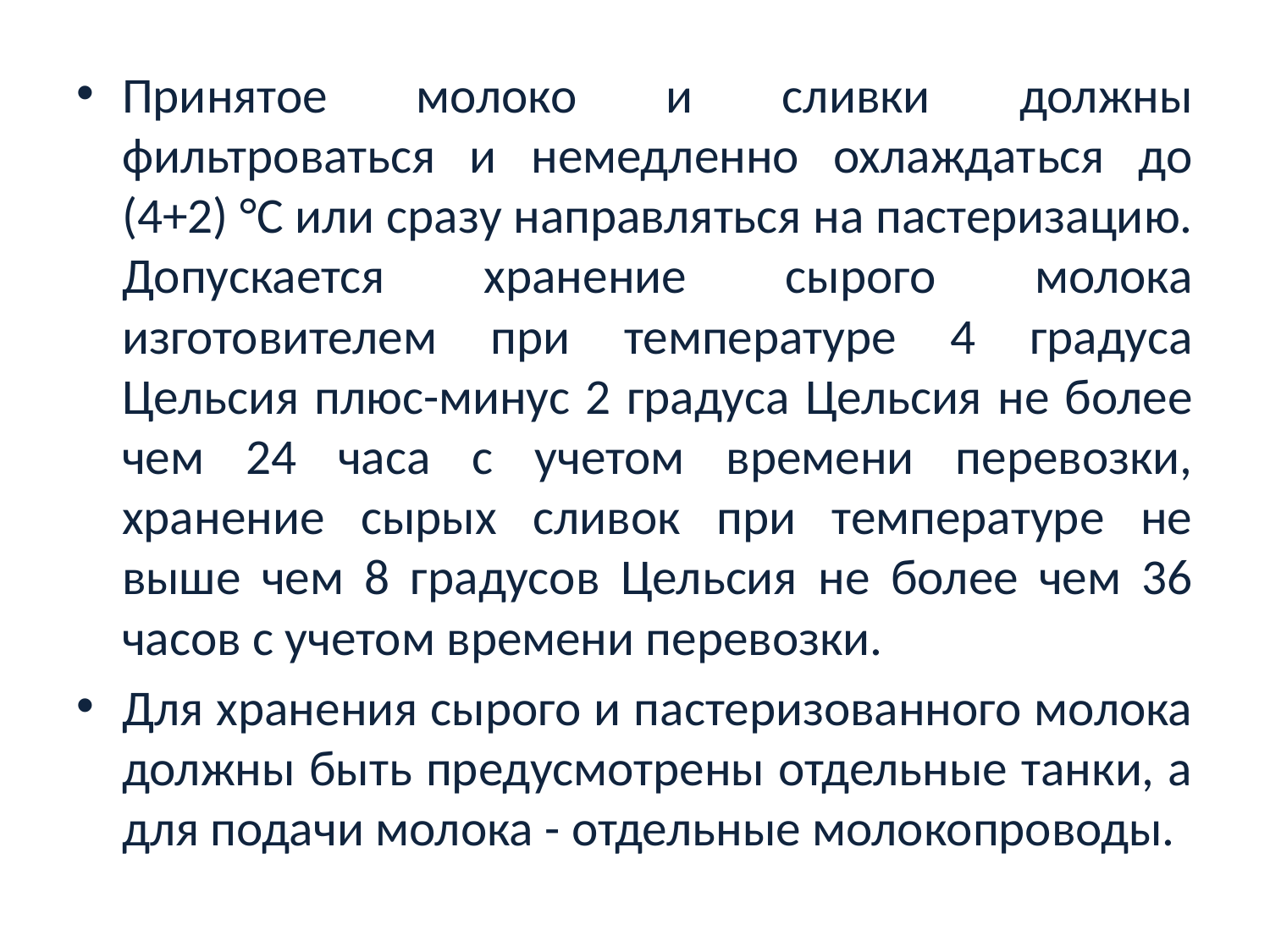

Принятое молоко и сливки должны фильтроваться и немедленно охлаждаться до (4+2) °C или сразу направляться на пастеризацию. Допускается хранение сырого молока изготовителем при температуре 4 градуса Цельсия плюс-минус 2 градуса Цельсия не более чем 24 часа с учетом времени перевозки, хранение сырых сливок при температуре не выше чем 8 градусов Цельсия не более чем 36 часов с учетом времени перевозки.
Для хранения сырого и пастеризованного молока должны быть предусмотрены отдельные танки, а для подачи молока - отдельные молокопроводы.